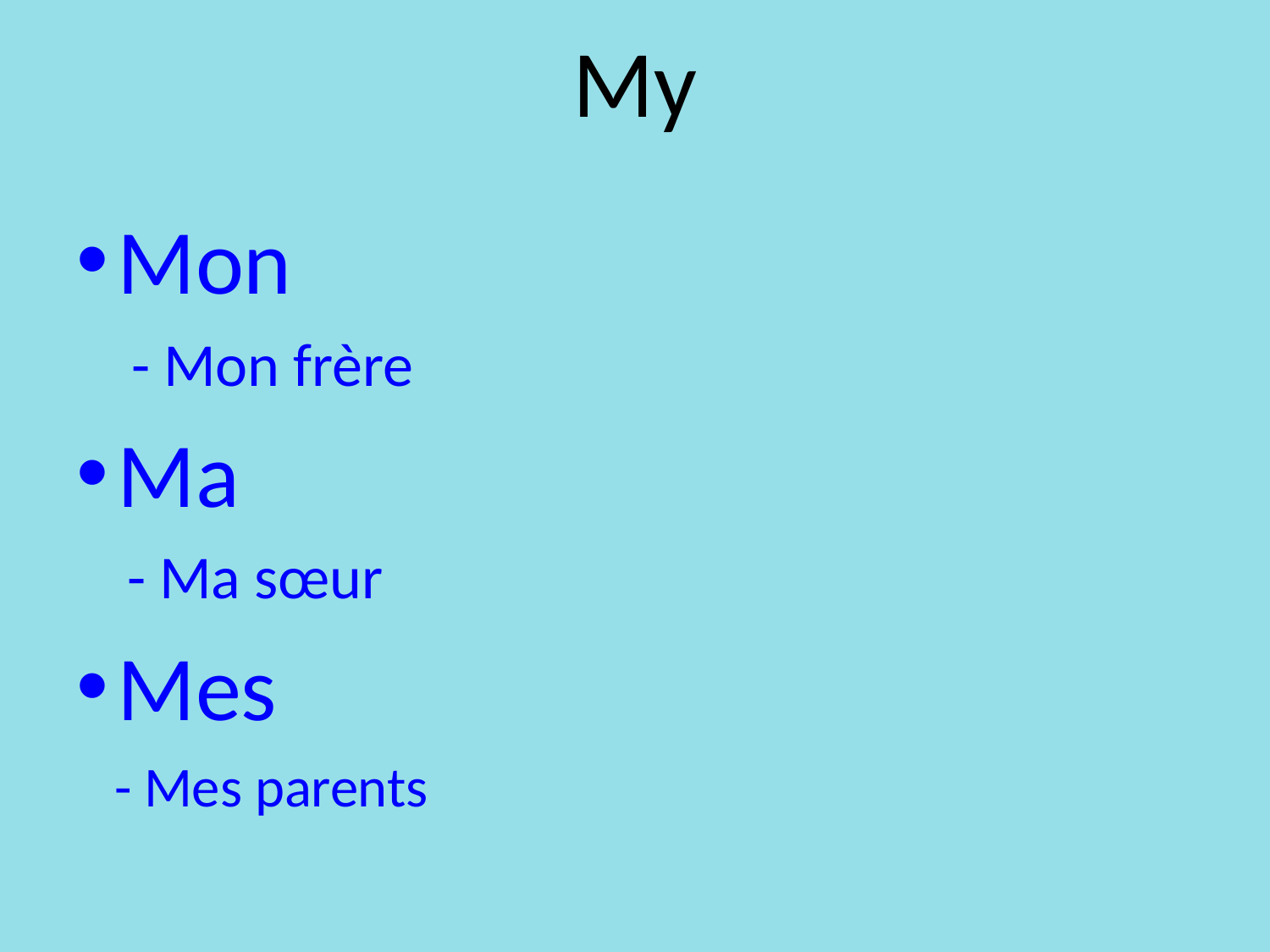

# My
Mon
    - Mon frère
Ma
    - Ma sœur
Mes
   - Mes parents